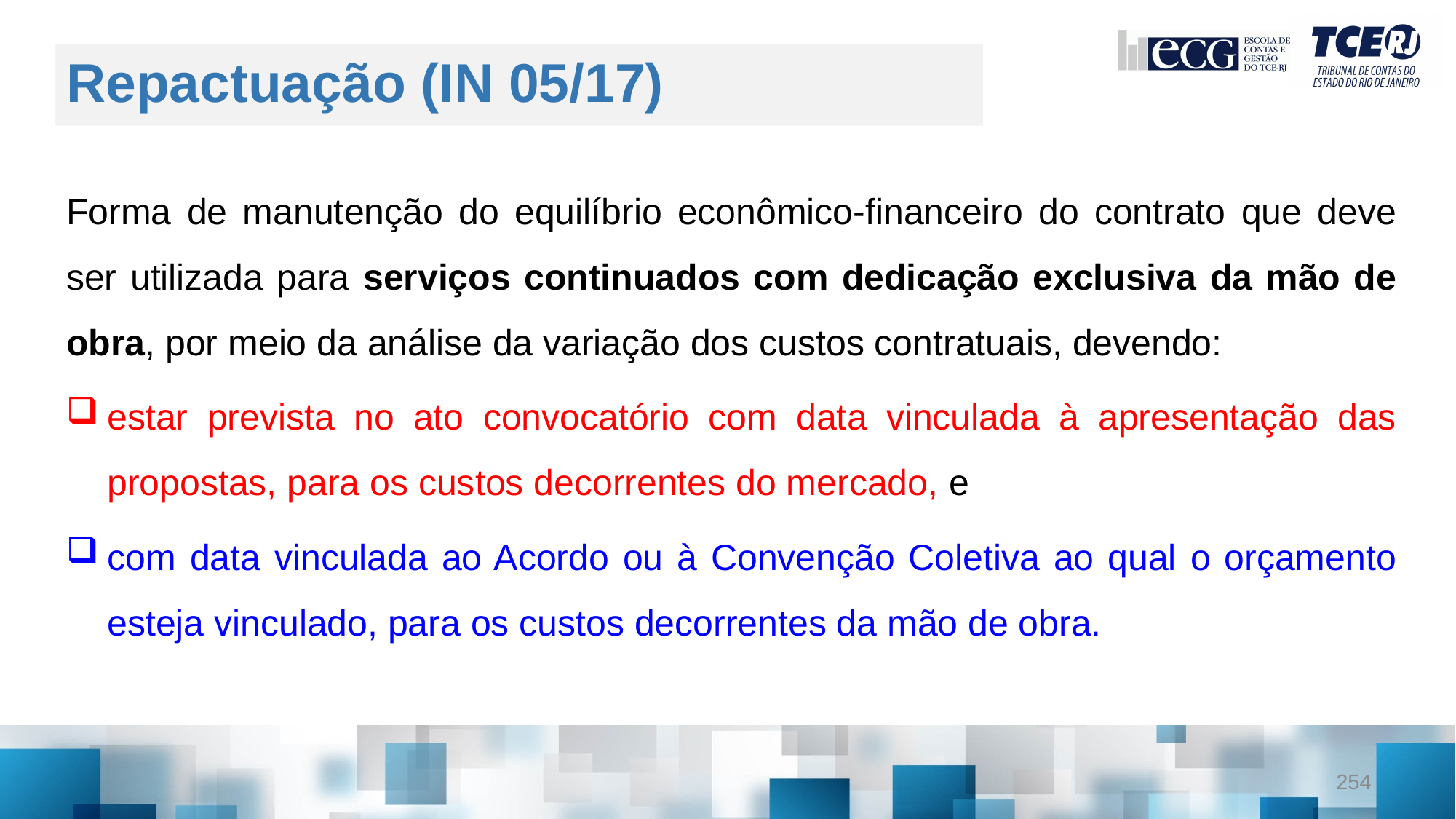

# Repactuação (IN 05/17)
Forma de manutenção do equilíbrio econômico-financeiro do contrato que deve ser utilizada para serviços continuados com dedicação exclusiva da mão de obra, por meio da análise da variação dos custos contratuais, devendo:
estar prevista no ato convocatório com data vinculada à apresentação das propostas, para os custos decorrentes do mercado, e
com data vinculada ao Acordo ou à Convenção Coletiva ao qual o orçamento esteja vinculado, para os custos decorrentes da mão de obra.
254